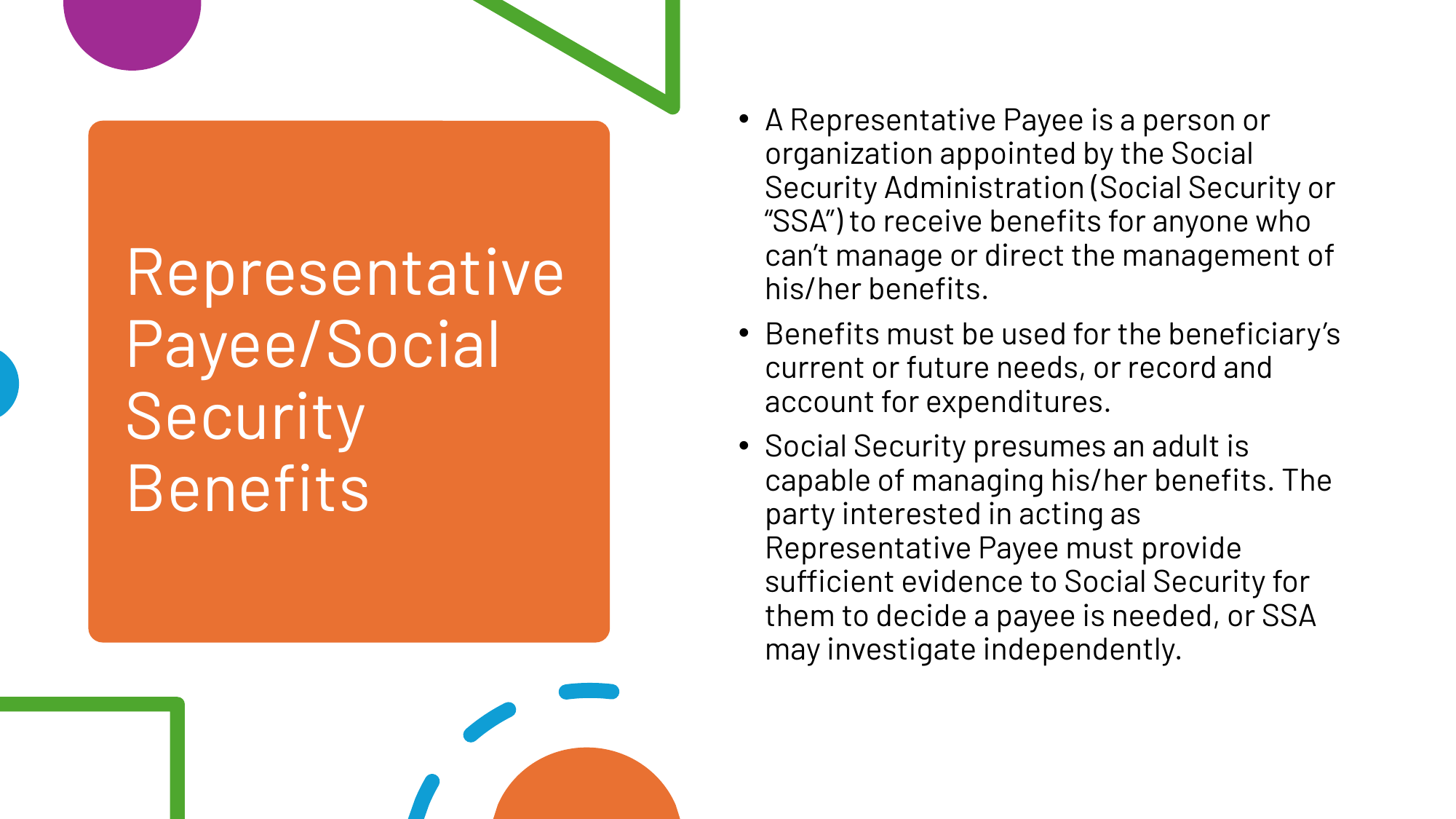

A Representative Payee is a person or organization appointed by the Social Security Administration (Social Security or “SSA”) to receive benefits for anyone who can’t manage or direct the management of his/her benefits.
Benefits must be used for the beneficiary’s current or future needs, or record and account for expenditures.
Social Security presumes an adult is capable of managing his/her benefits. The party interested in acting as Representative Payee must provide sufficient evidence to Social Security for them to decide a payee is needed, or SSA may investigate independently.

# Representative Payee/Social Security Benefits